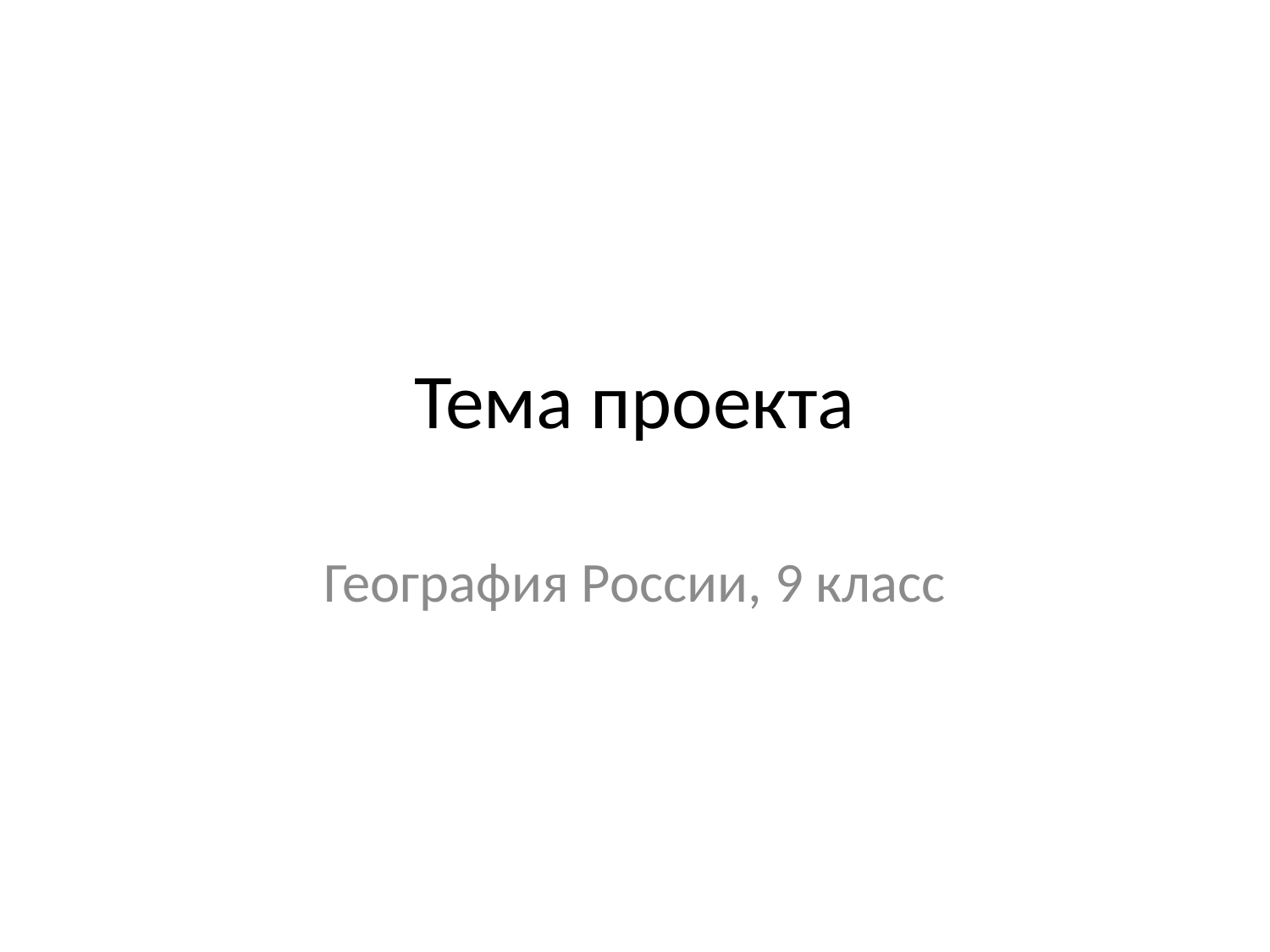

# Тема проекта
География России, 9 класс